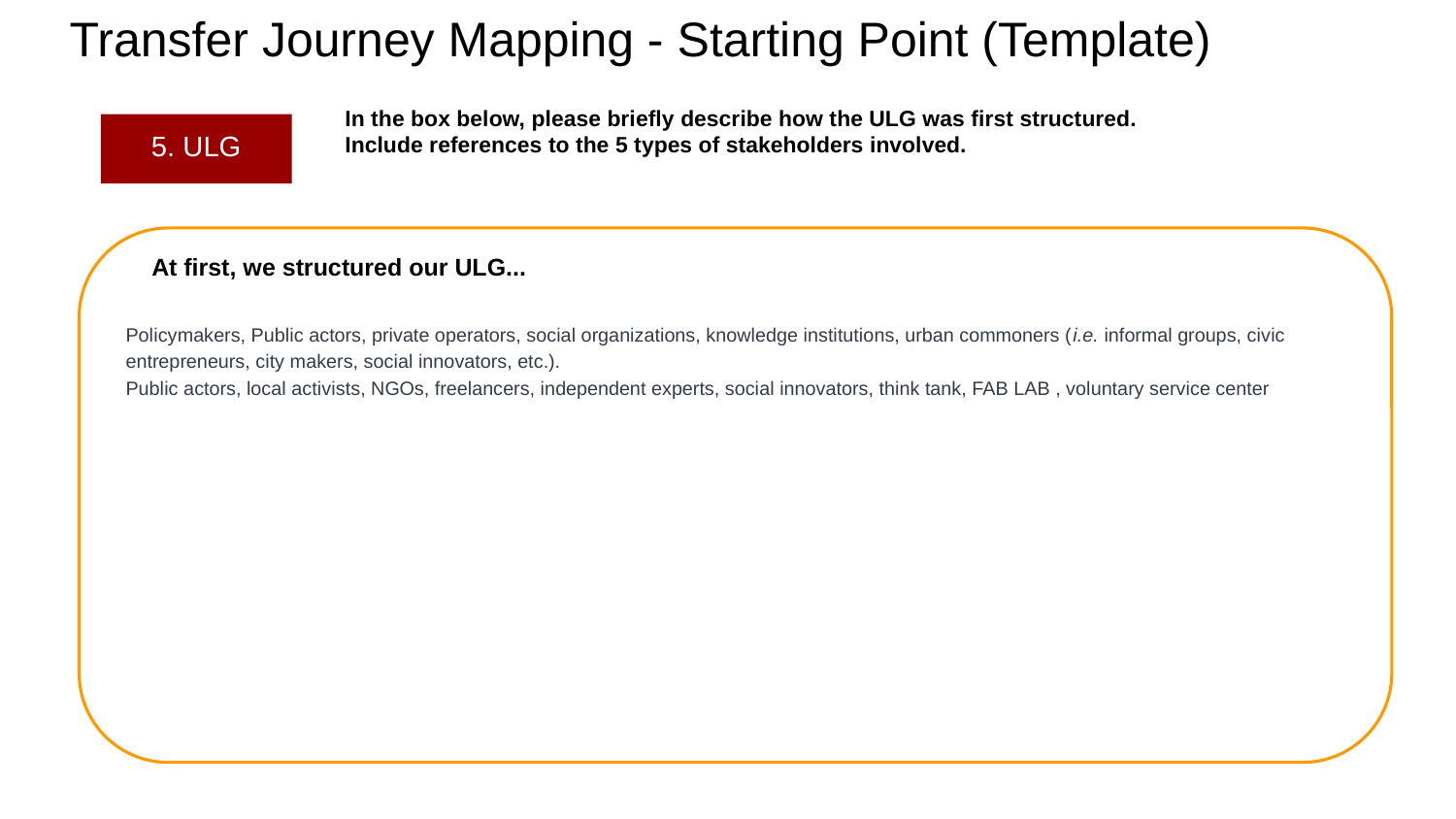

Transfer Journey Mapping - Starting Point (Template)
In the box below, please briefly describe how the ULG was first structured. Include references to the 5 types of stakeholders involved.
5. ULG

At first, we structured our ULG...
Policymakers, Public actors, private operators, social organizations, knowledge institutions, urban commoners (i.e. informal groups, civic entrepreneurs, city makers, social innovators, etc.).
Public actors, local activists, NGOs, freelancers, independent experts, social innovators, think tank, FAB LAB , voluntary service center